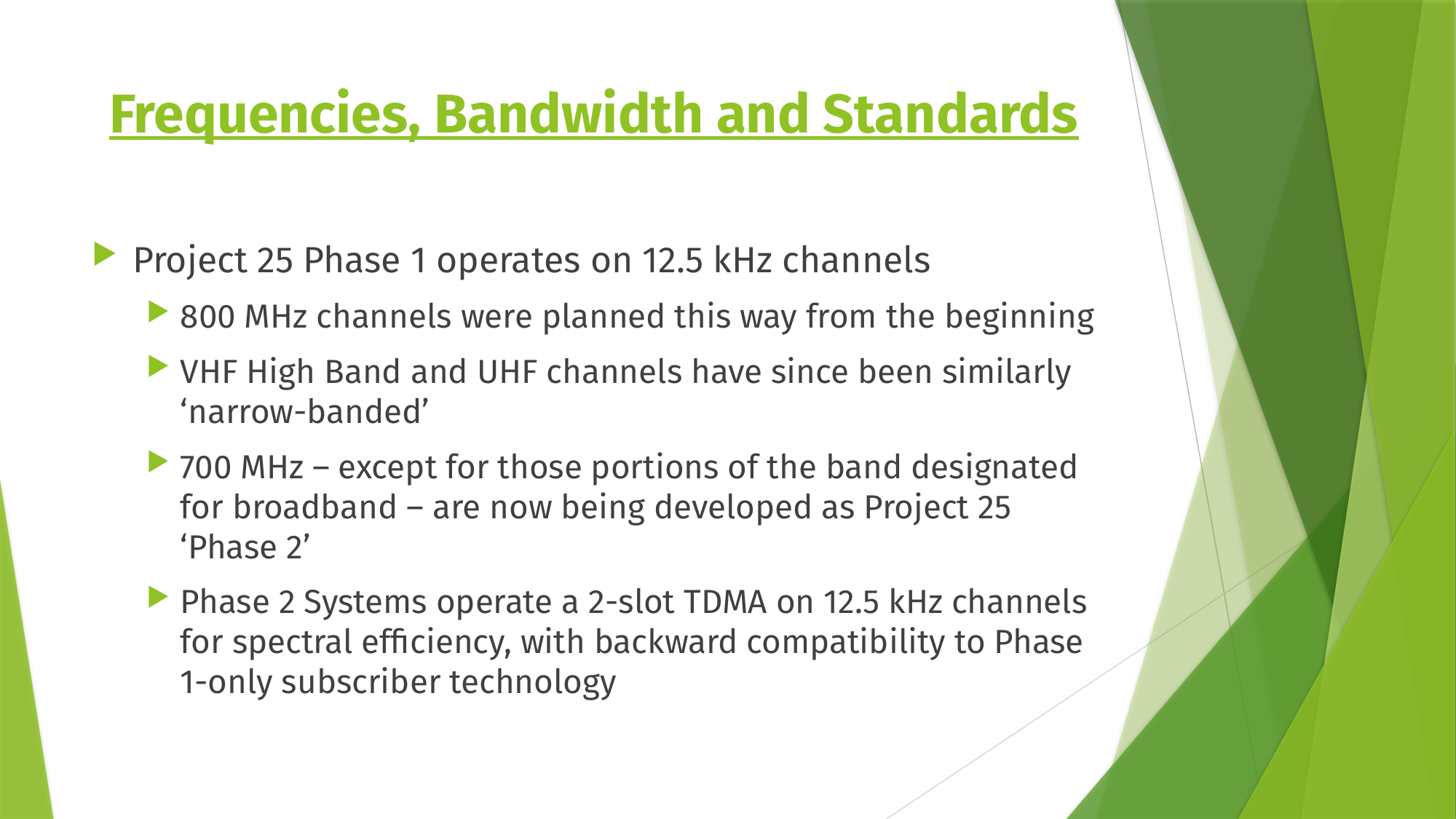

# Frequencies, Bandwidth and Standards
Project 25 Phase 1 operates on 12.5 kHz channels
800 MHz channels were planned this way from the beginning
VHF High Band and UHF channels have since been similarly ‘narrow-banded’
700 MHz – except for those portions of the band designated for broadband – are now being developed as Project 25 ‘Phase 2’
Phase 2 Systems operate a 2-slot TDMA on 12.5 kHz channels for spectral efficiency, with backward compatibility to Phase 1-only subscriber technology